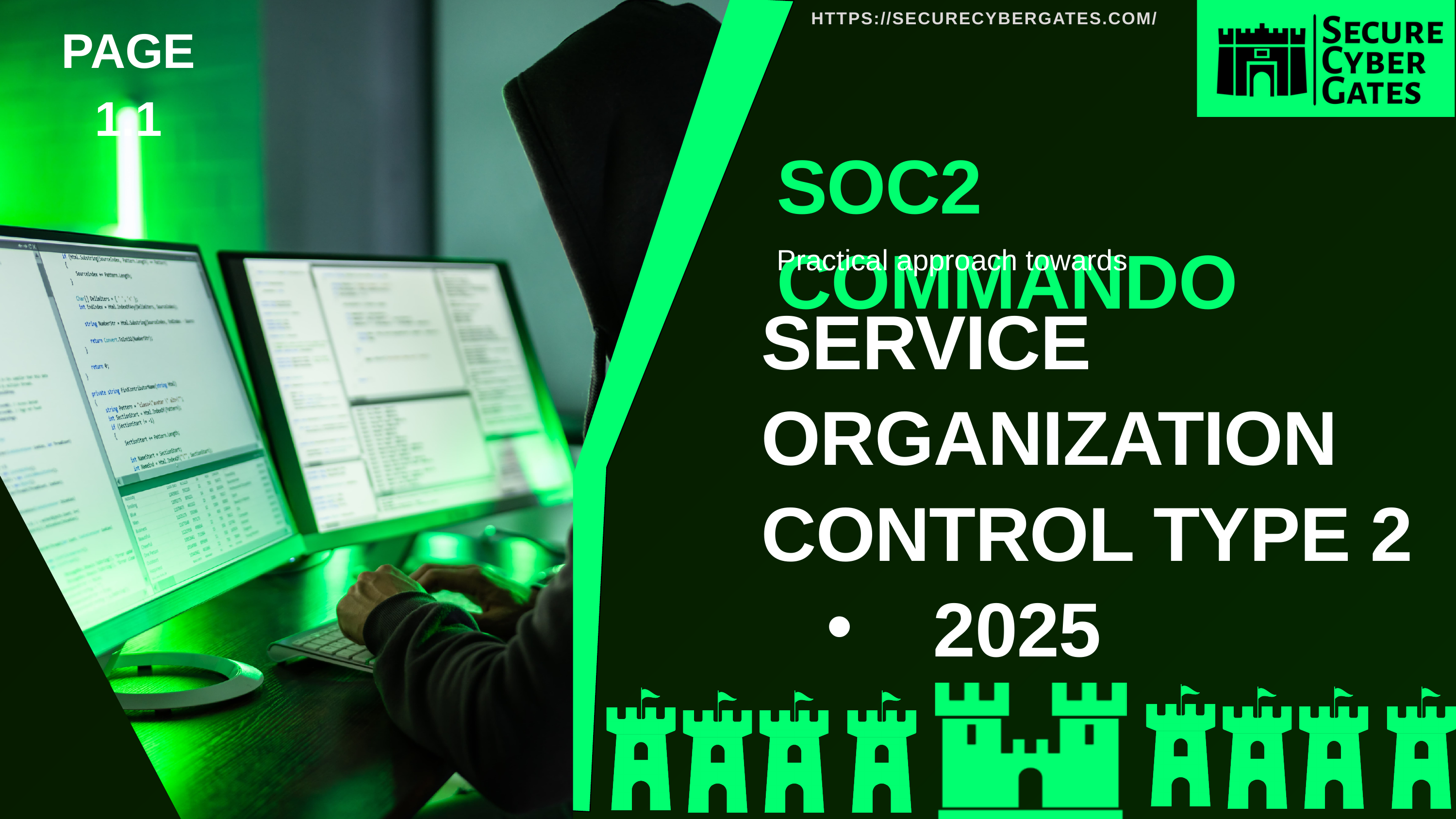

HTTPS://SECURECYBERGATES.COM/
PAGE 1.1
SOC2 COMMANDO
Practical approach towards
SERVICE ORGANIZATION CONTROL TYPE 2
  2025